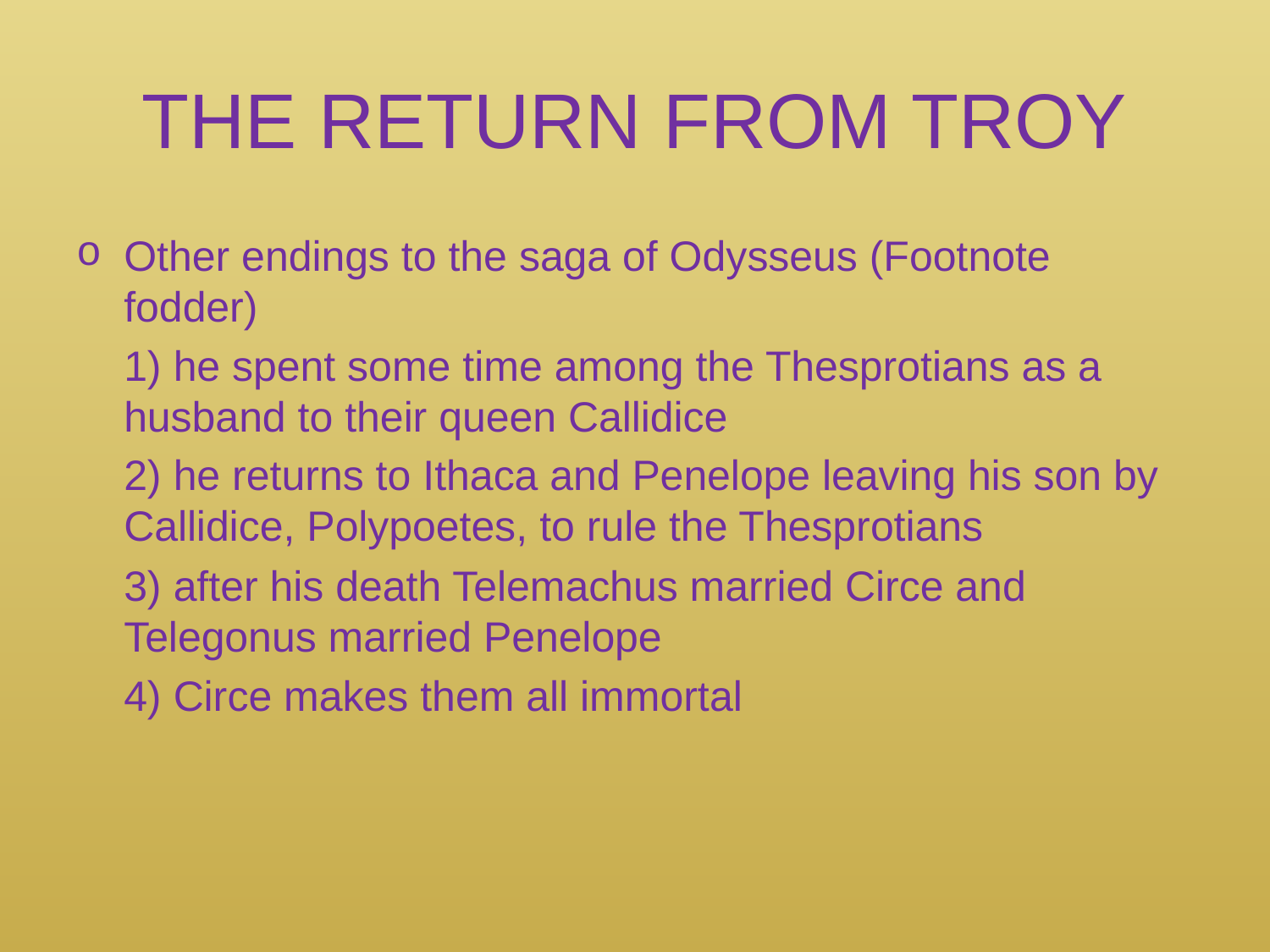

# THE RETURN FROM TROY
Other endings to the saga of Odysseus (Footnote fodder)
	1) he spent some time among the Thesprotians as a husband to their queen Callidice
	2) he returns to Ithaca and Penelope leaving his son by Callidice, Polypoetes, to rule the Thesprotians
	3) after his death Telemachus married Circe and Telegonus married Penelope
	4) Circe makes them all immortal